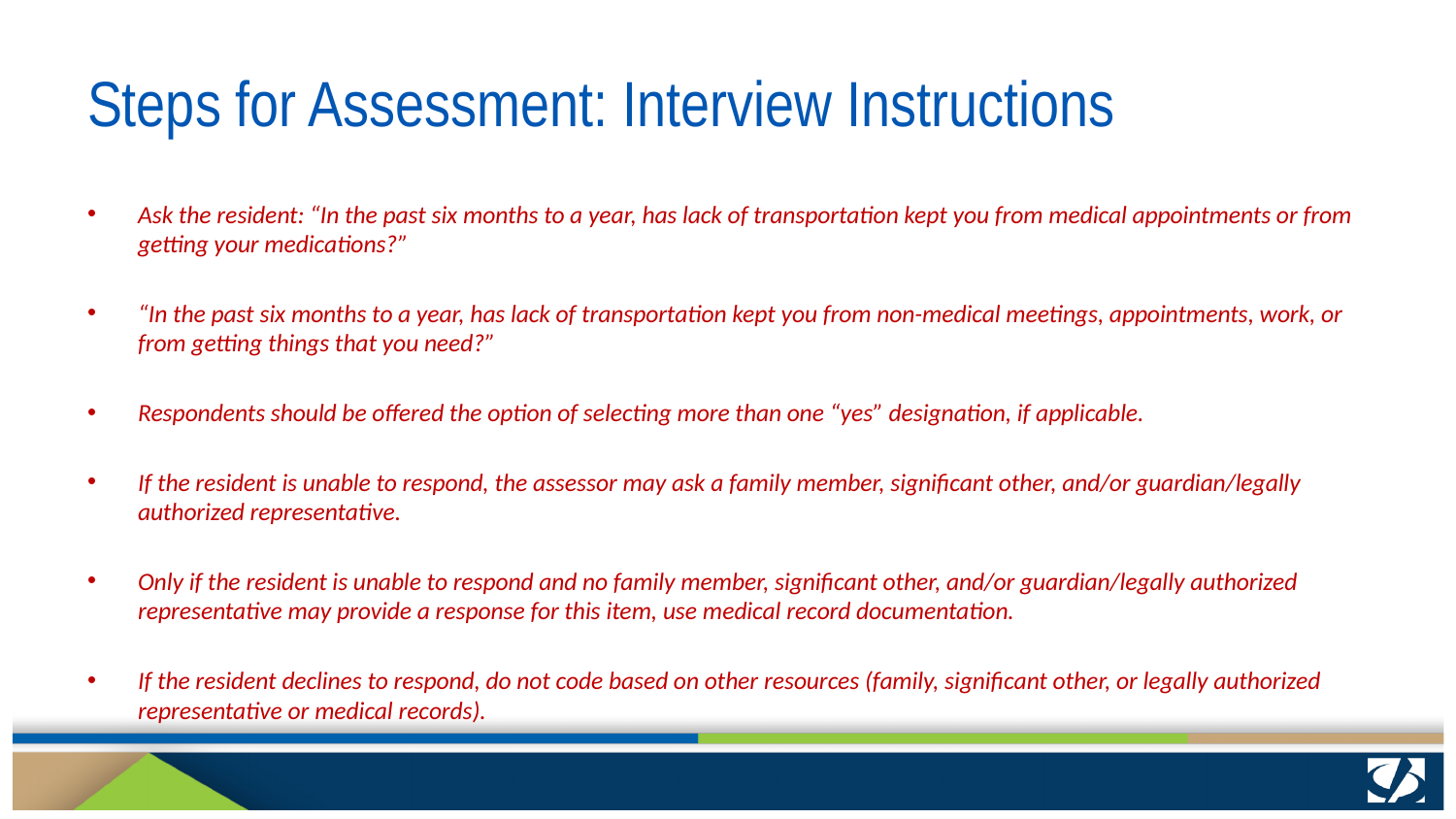

# Steps for Assessment: Interview Instructions
Ask the resident: “In the past six months to a year, has lack of transportation kept you from medical appointments or from getting your medications?”

“In the past six months to a year, has lack of transportation kept you from non-medical meetings, appointments, work, or from getting things that you need?”

Respondents should be offered the option of selecting more than one “yes” designation, if applicable.

If the resident is unable to respond, the assessor may ask a family member, significant other, and/or guardian/legally authorized representative.

Only if the resident is unable to respond and no family member, significant other, and/or guardian/legally authorized representative may provide a response for this item, use medical record documentation.

If the resident declines to respond, do not code based on other resources (family, significant other, or legally authorized representative or medical records).